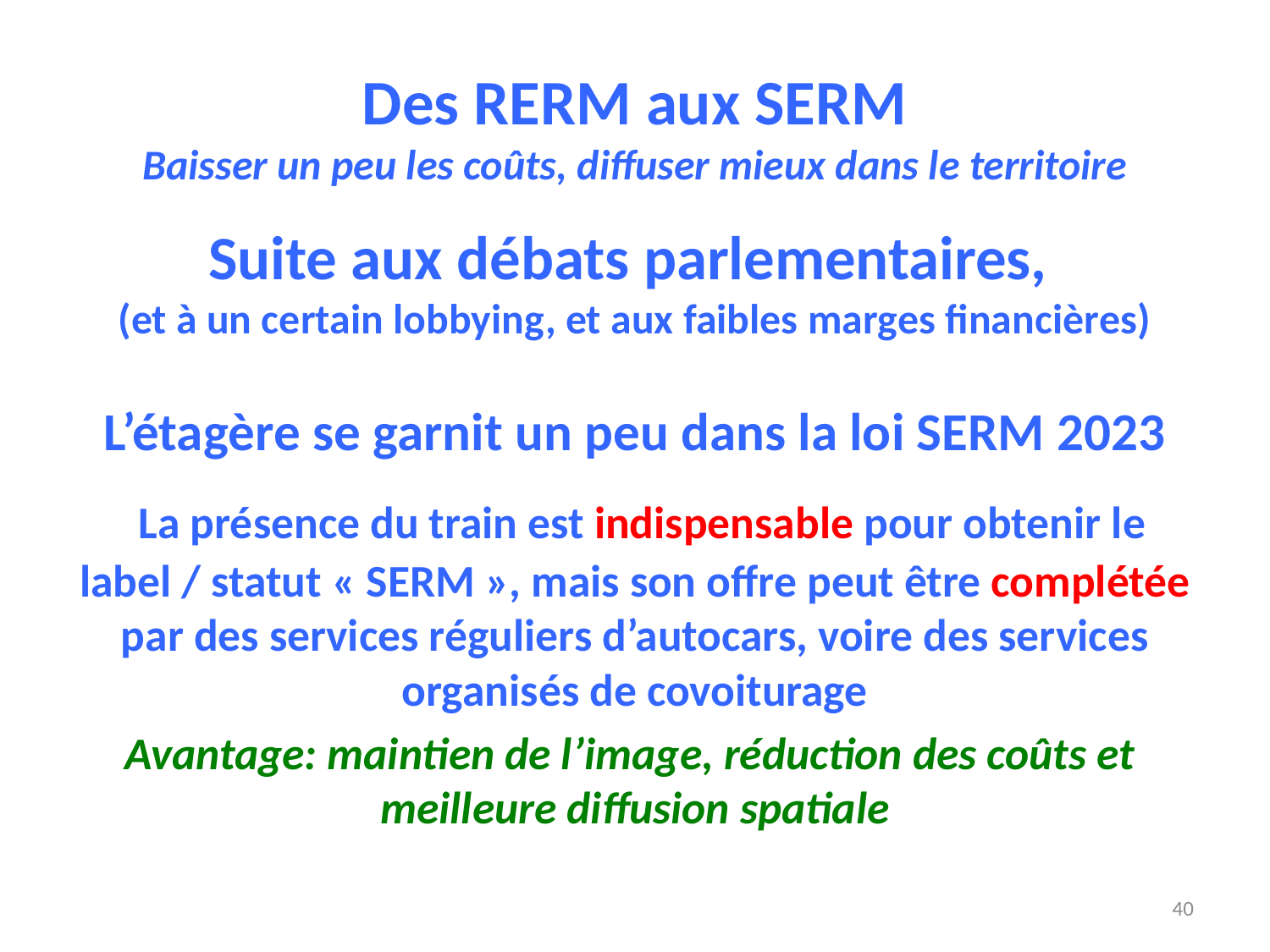

# Des RERM aux SERM Baisser un peu les coûts, diffuser mieux dans le territoire
Suite aux débats parlementaires,
(et à un certain lobbying, et aux faibles marges financières)
L’étagère se garnit un peu dans la loi SERM 2023
 La présence du train est indispensable pour obtenir le label / statut « SERM », mais son offre peut être complétée par des services réguliers d’autocars, voire des services organisés de covoiturage
Avantage: maintien de l’image, réduction des coûts et  meilleure diffusion spatiale

40